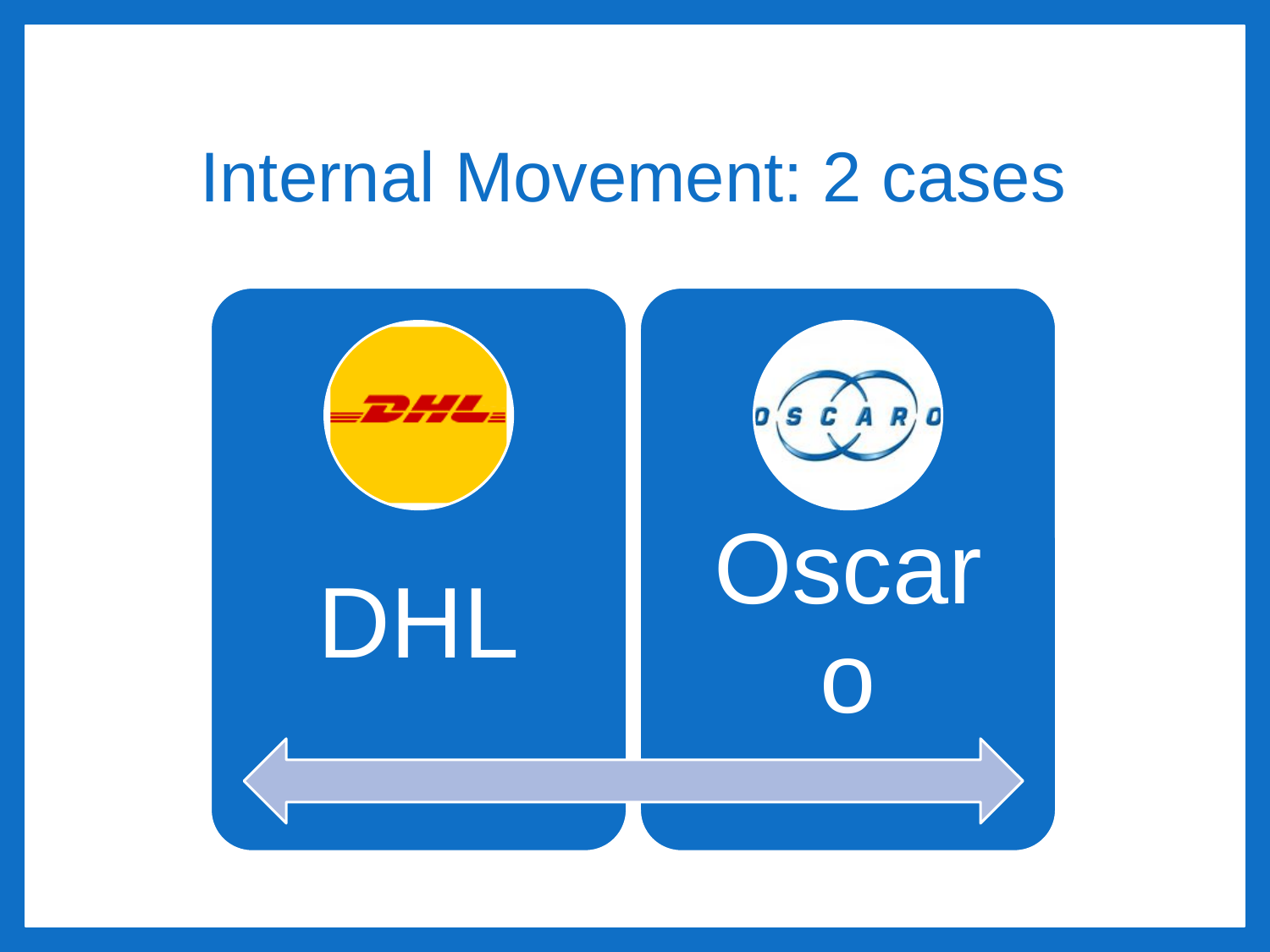

# Internal Movement: 2 cases
DHL
Oscaro